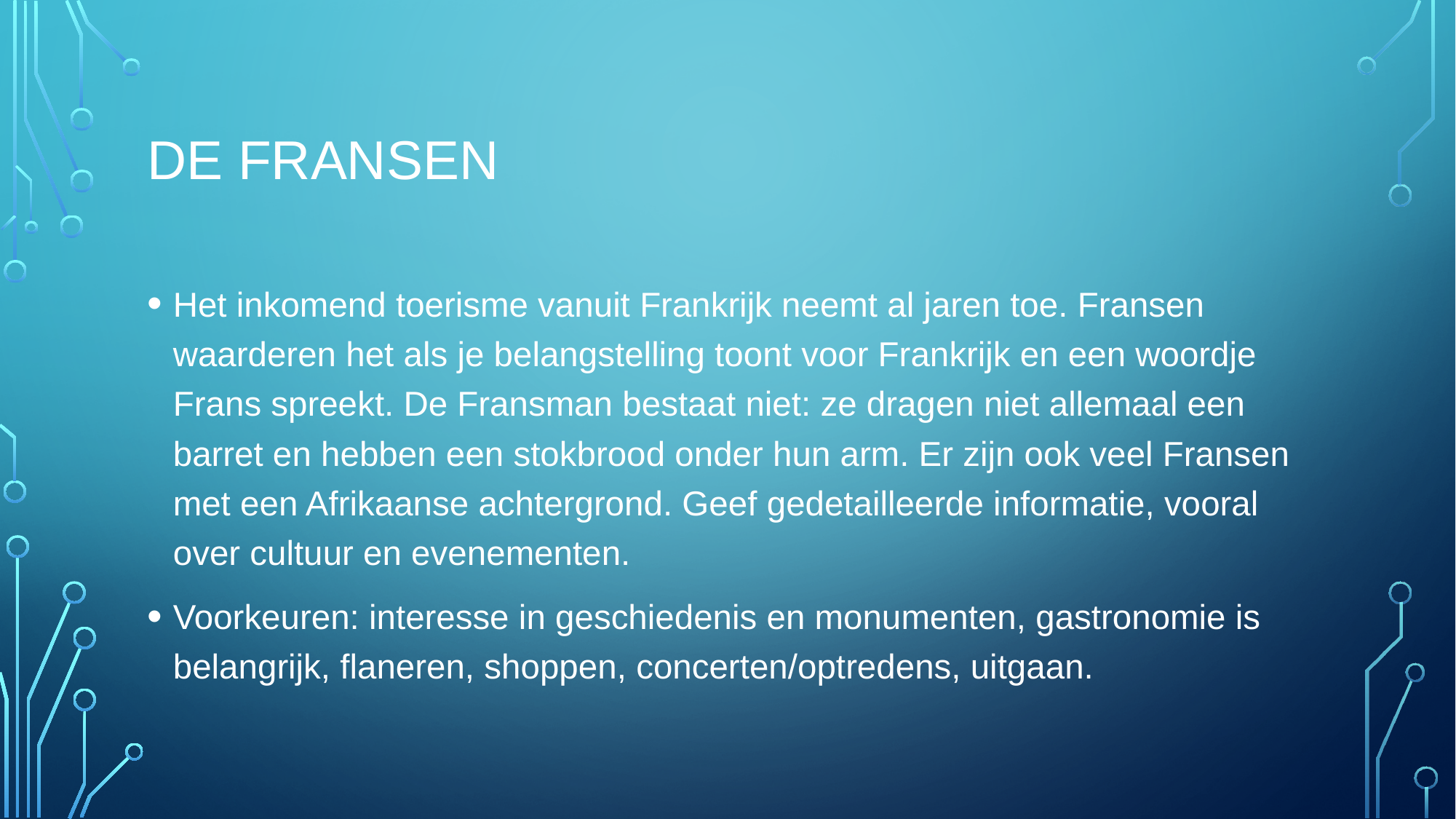

# De FRANSEN
Het inkomend toerisme vanuit Frankrijk neemt al jaren toe. Fransen waarderen het als je belangstelling toont voor Frankrijk en een woordje Frans spreekt. De Fransman bestaat niet: ze dragen niet allemaal een barret en hebben een stokbrood onder hun arm. Er zijn ook veel Fransen met een Afrikaanse achtergrond. Geef gedetailleerde informatie, vooral over cultuur en evenementen.
Voorkeuren: interesse in geschiedenis en monumenten, gastronomie is belangrijk, flaneren, shoppen, concerten/optredens, uitgaan.